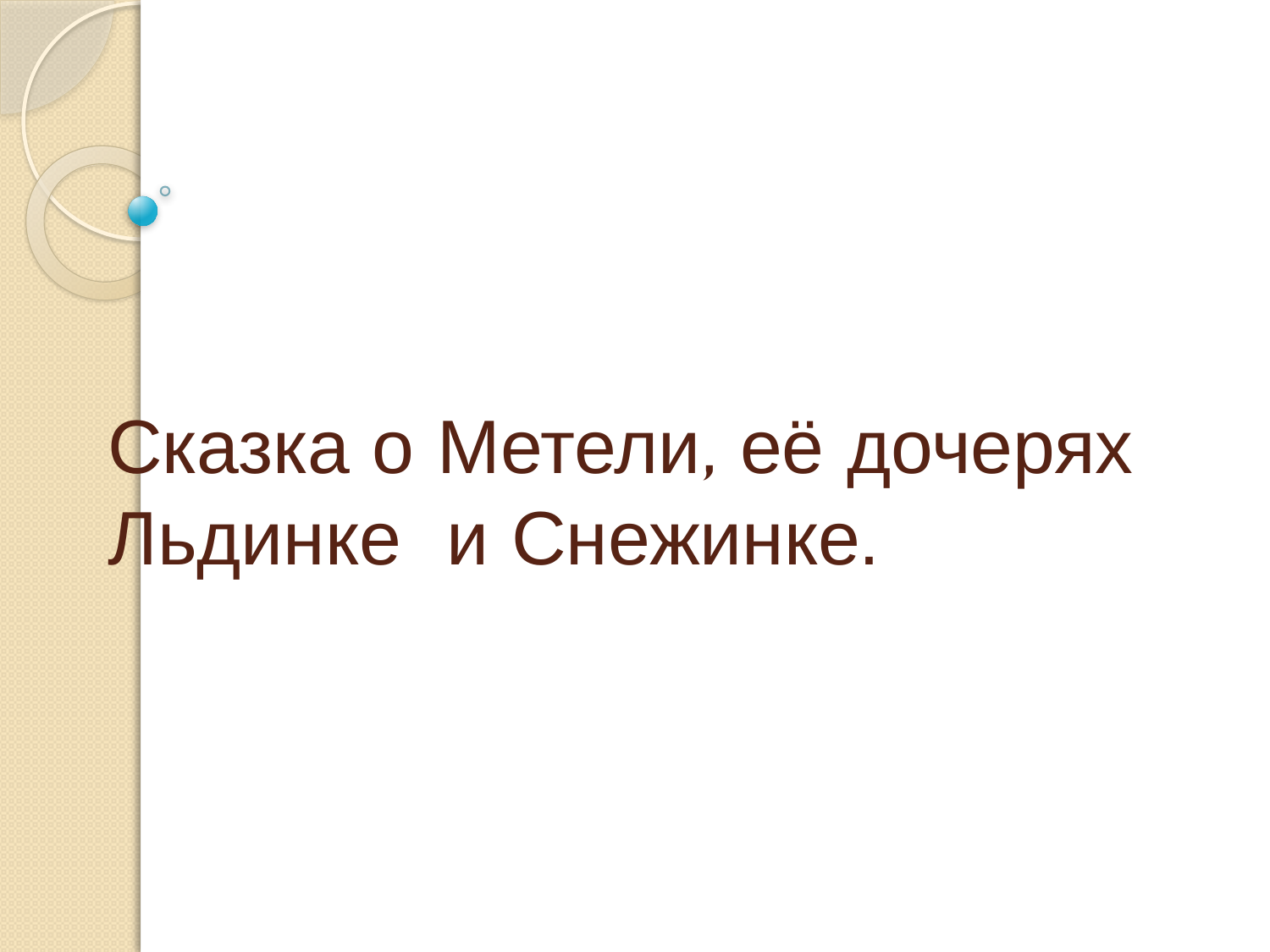

# Сказка о Метели, её дочерях Льдинке  и Снежинке.